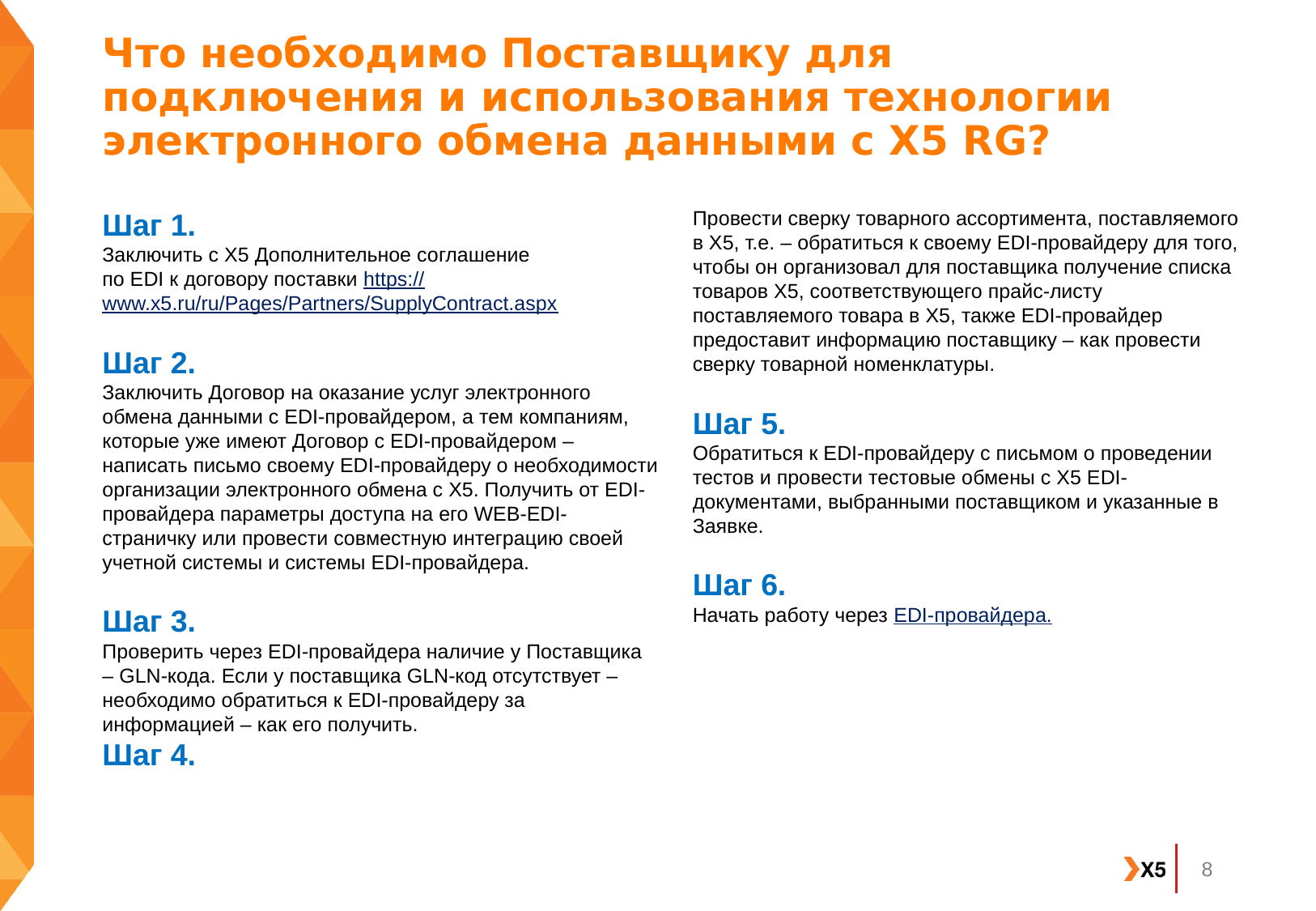

# Что необходимо Поставщику для подключения и использования технологии электронного обмена данными с Х5 RG?
Шаг 1.
Заключить с Х5 Дополнительное соглашение
по EDI к договору поставки https://www.x5.ru/ru/Pages/Partners/SupplyContract.aspx

Шаг 2.
Заключить Договор на оказание услуг электронного обмена данными с EDI-провайдером, а тем компаниям, которые уже имеют Договор с EDI-провайдером – написать письмо своему EDI-провайдеру о необходимости организации электронного обмена с Х5. Получить от EDI-провайдера параметры доступа на его WEB-EDI-страничку или провести совместную интеграцию своей учетной системы и системы EDI-провайдера.

Шаг 3.
Проверить через EDI-провайдера наличие у Поставщика – GLN-кода. Если у поставщика GLN-код отсутствует – необходимо обратиться к EDI-провайдеру за информацией – как его получить.
Шаг 4.
Провести сверку товарного ассортимента, поставляемого в Х5, т.е. – обратиться к своему EDI-провайдеру для того, чтобы он организовал для поставщика получение списка товаров Х5, соответствующего прайс-листу поставляемого товара в Х5, также EDI-провайдер предоставит информацию поставщику – как провести сверку товарной номенклатуры.

Шаг 5.
Обратиться к EDI-провайдеру с письмом о проведении тестов и провести тестовые обмены с Х5 EDI-документами, выбранными поставщиком и указанные в Заявке.

Шаг 6.
Начать работу через EDI-провайдера.
8